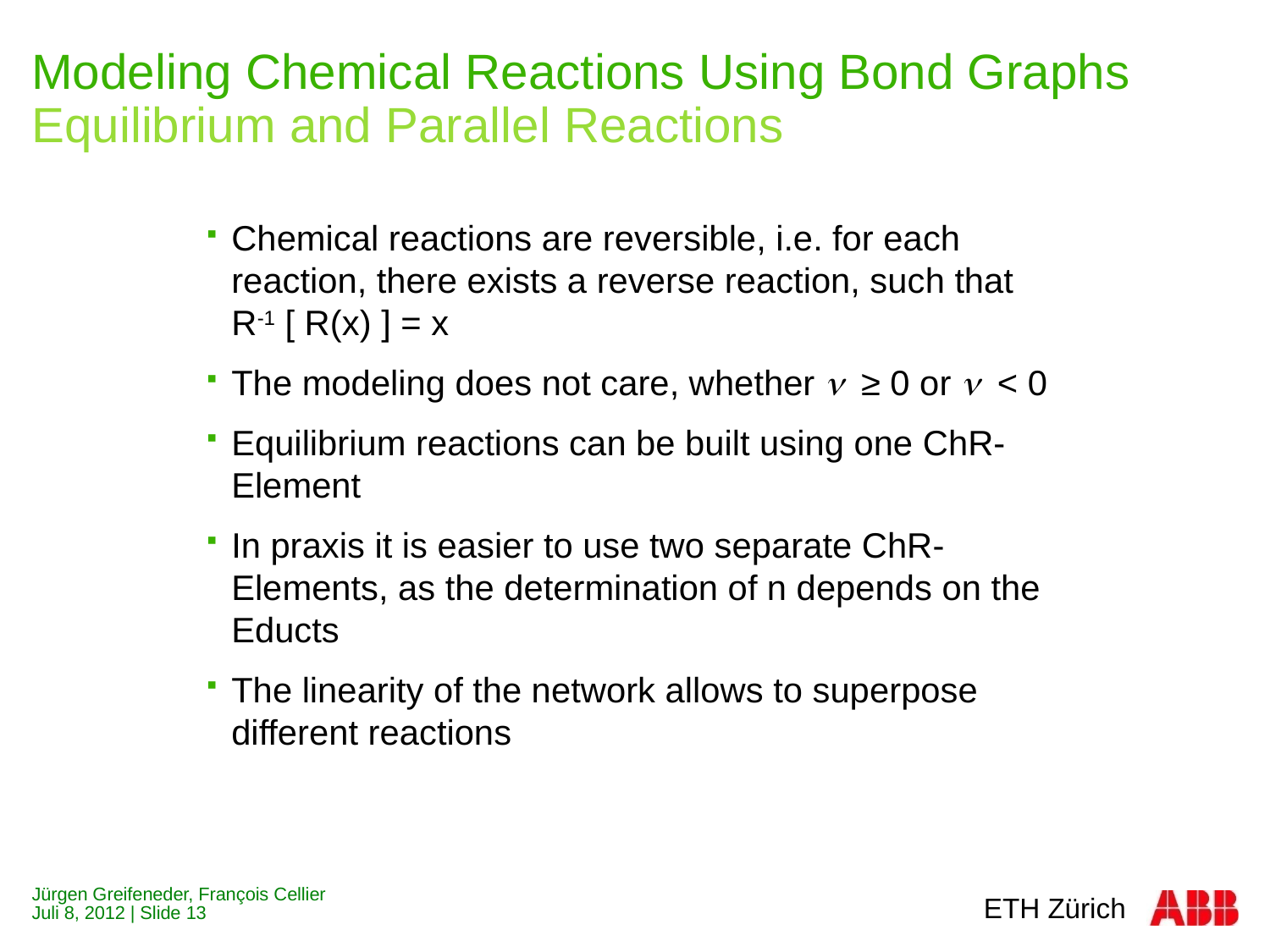

# Modeling Chemical Reactions Using Bond Graphs Equilibrium and Parallel Reactions
Chemical reactions are reversible, i.e. for each reaction, there exists a reverse reaction, such that
R-1 [ R(x) ] = x
The modeling does not care, whether ν ≥ 0 or ν < 0
Equilibrium reactions can be built using one ChR-Element
In praxis it is easier to use two separate ChR-Elements, as the determination of n depends on the Educts
The linearity of the network allows to superpose different reactions

Jürgen Greifeneder, François Cellier
Juli 8, 2012 | Slide 13